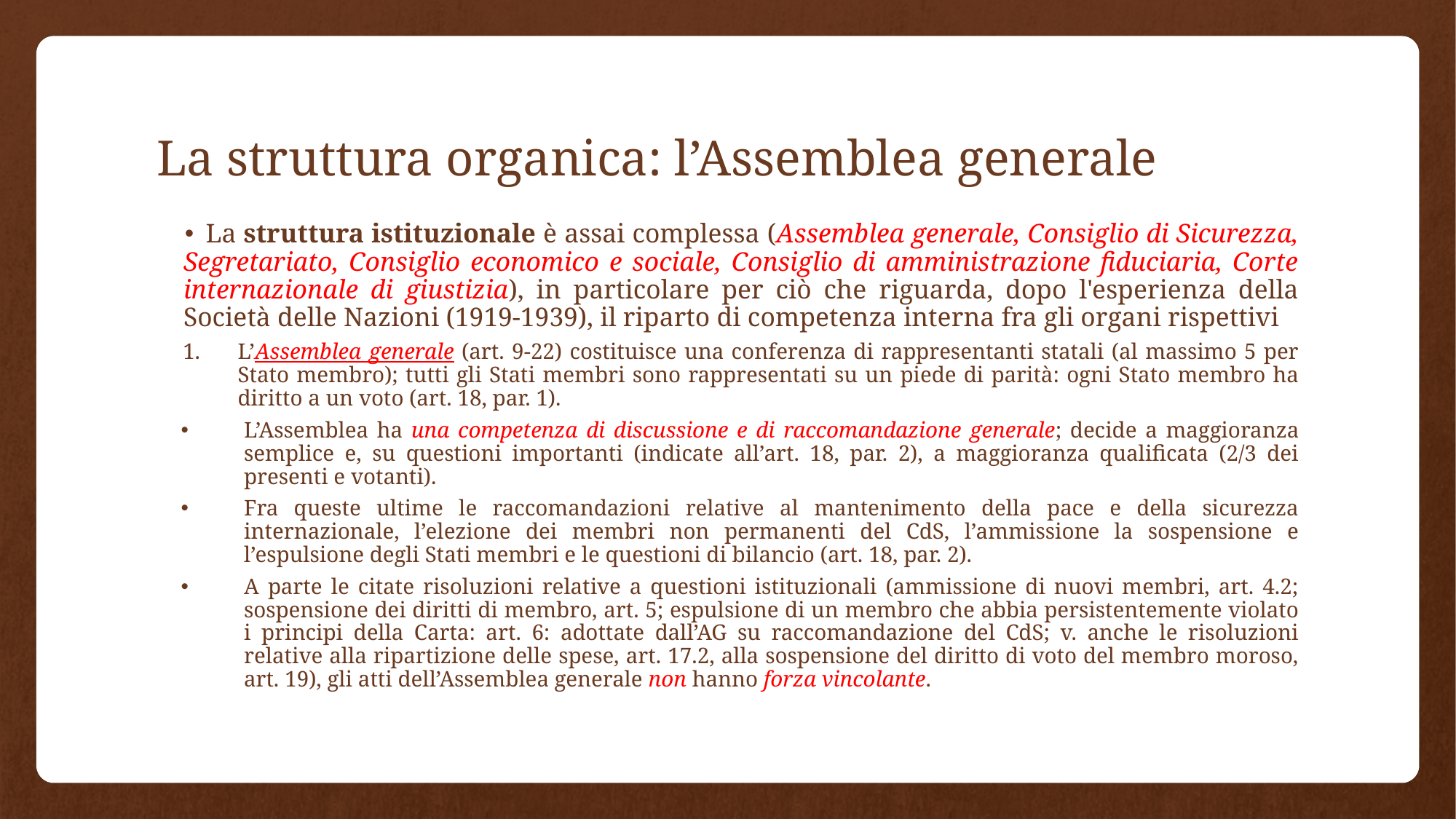

# La struttura organica: l’Assemblea generale
La struttura istituzionale è assai complessa (Assemblea generale, Consiglio di Sicurezza, Segretariato, Consiglio economico e sociale, Consiglio di amministrazione fiduciaria, Corte internazionale di giustizia), in particolare per ciò che riguarda, dopo l'esperienza della Società delle Nazioni (1919-1939), il riparto di competenza interna fra gli organi rispettivi
L’Assemblea generale (art. 9-22) costituisce una conferenza di rappresentanti statali (al massimo 5 per Stato membro); tutti gli Stati membri sono rappresentati su un piede di parità: ogni Stato membro ha diritto a un voto (art. 18, par. 1).
L’Assemblea ha una competenza di discussione e di raccomandazione generale; decide a maggioranza semplice e, su questioni importanti (indicate all’art. 18, par. 2), a maggioranza qualificata (2/3 dei presenti e votanti).
Fra queste ultime le raccomandazioni relative al mantenimento della pace e della sicurezza internazionale, l’elezione dei membri non permanenti del CdS, l’ammissione la sospensione e l’espulsione degli Stati membri e le questioni di bilancio (art. 18, par. 2).
A parte le citate risoluzioni relative a questioni istituzionali (ammissione di nuovi membri, art. 4.2; sospensione dei diritti di membro, art. 5; espulsione di un membro che abbia persistentemente violato i principi della Carta: art. 6: adottate dall’AG su raccomandazione del CdS; v. anche le risoluzioni relative alla ripartizione delle spese, art. 17.2, alla sospensione del diritto di voto del membro moroso, art. 19), gli atti dell’Assemblea generale non hanno forza vincolante.